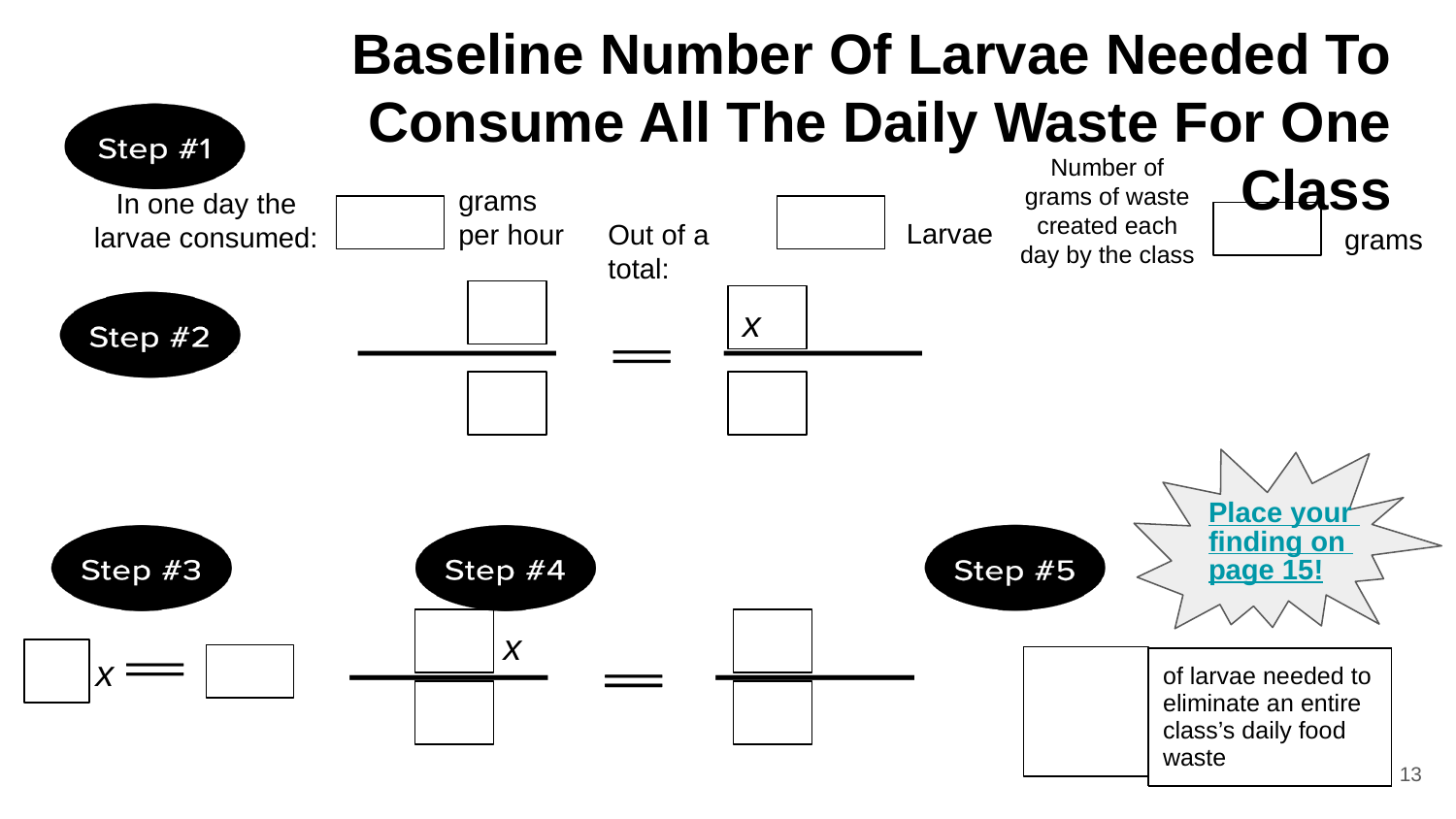

# Baseline Number Of Larvae Needed To Consume All The Daily Waste For One Class
Number of grams of waste created each day by the class
grams per hour
In one day the larvae consumed:

Larvae
Out of a total:

grams

x

Place your finding on page 15!

x
x

| of larvae needed to eliminate an entire class’s daily food waste |
| --- |

13